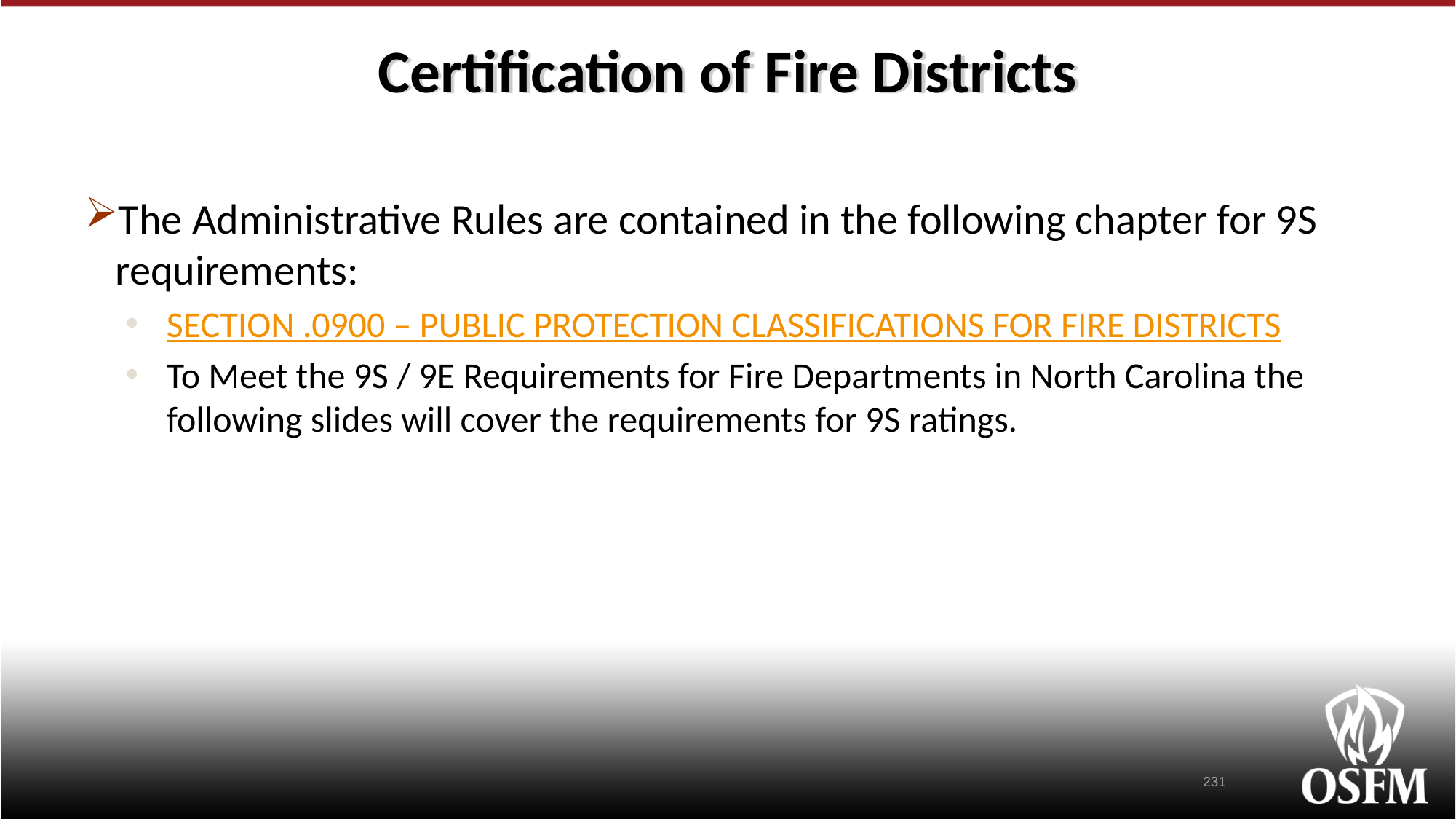

# Certification of Fire Districts
The Administrative Rules are contained in the following chapter for 9S requirements:
SECTION .0900 – Public Protection Classifications FOR FIRE DISTRICTS
To Meet the 9S / 9E Requirements for Fire Departments in North Carolina the following slides will cover the requirements for 9S ratings.

231